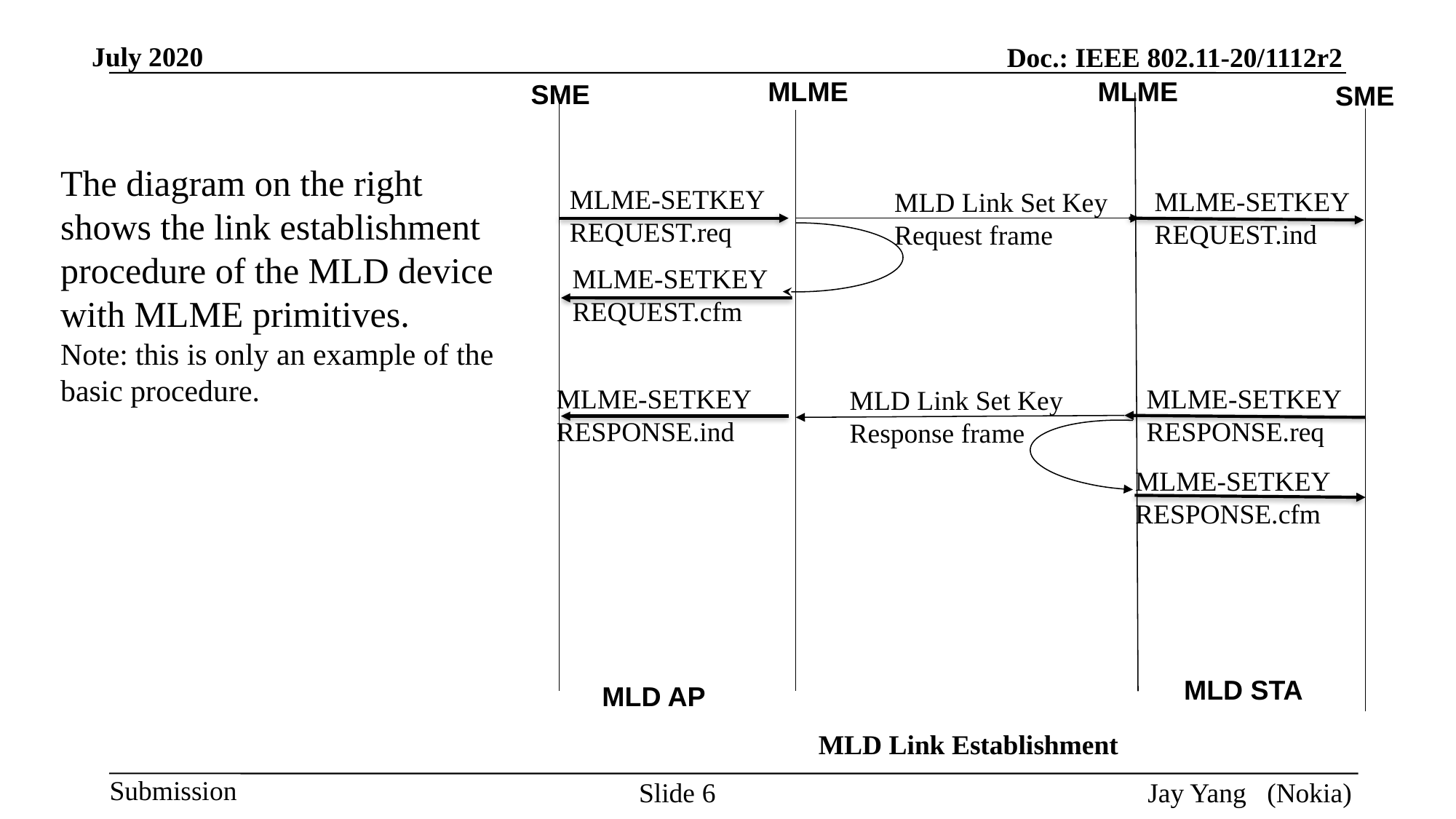

MLME
MLME
SME
SME
The diagram on the right shows the link establishment procedure of the MLD device with MLME primitives.
Note: this is only an example of the basic procedure.
MLME-SETKEY
REQUEST.req
MLME-SETKEY
REQUEST.ind
MLD Link Set Key
Request frame

MLME-SETKEY
REQUEST.cfm
MLME-SETKEY
RESPONSE.req
MLME-SETKEY
RESPONSE.ind
MLD Link Set Key
Response frame

MLME-SETKEY
RESPONSE.cfm
MLD STA
MLD AP
MLD Link Establishment
Slide 6
Jay Yang   (Nokia)